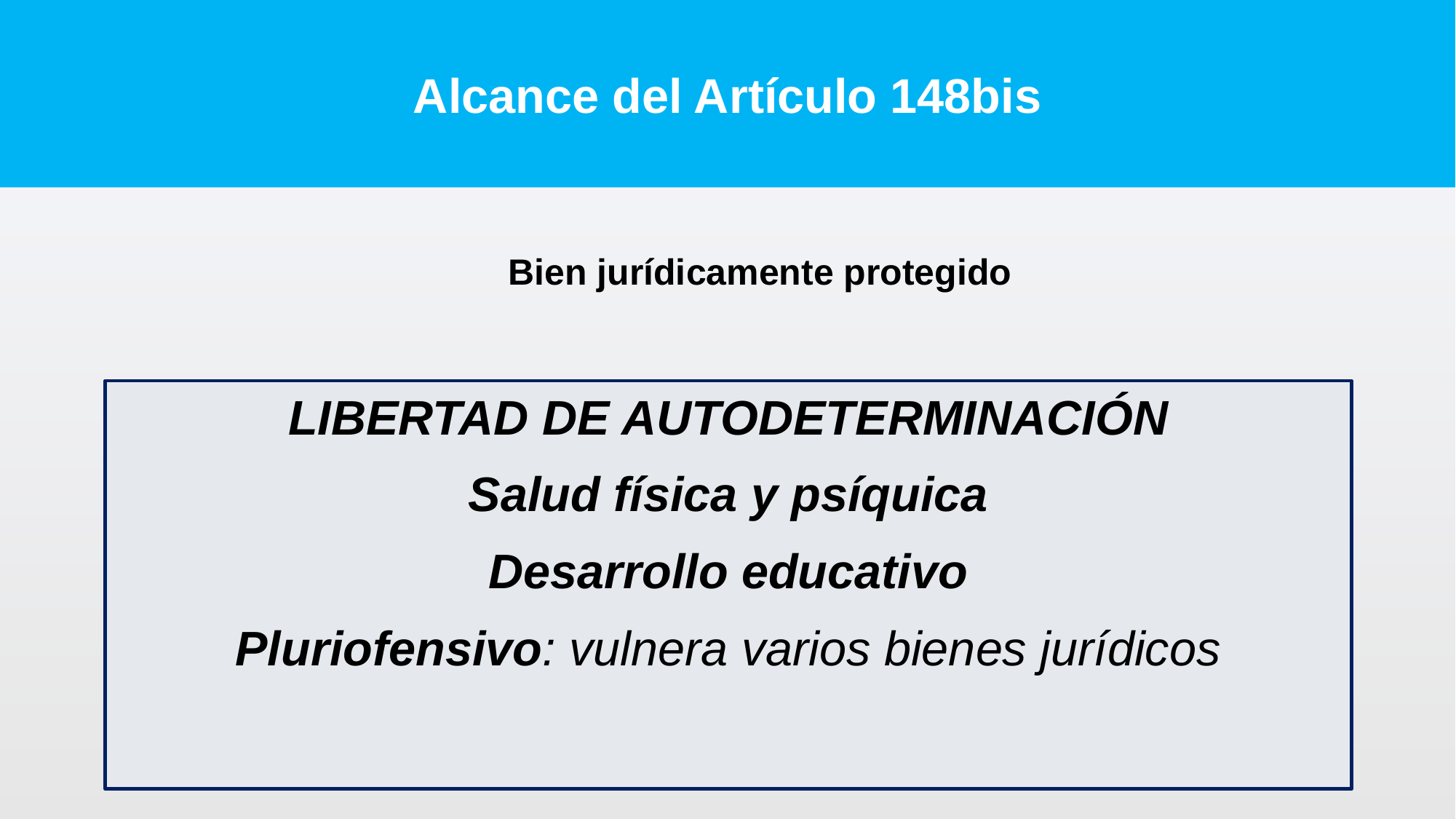

# Alcance del Artículo 148bis
Bien jurídicamente protegido
LIBERTAD DE AUTODETERMINACIÓN
Salud física y psíquica
Desarrollo educativo
Pluriofensivo: vulnera varios bienes jurídicos